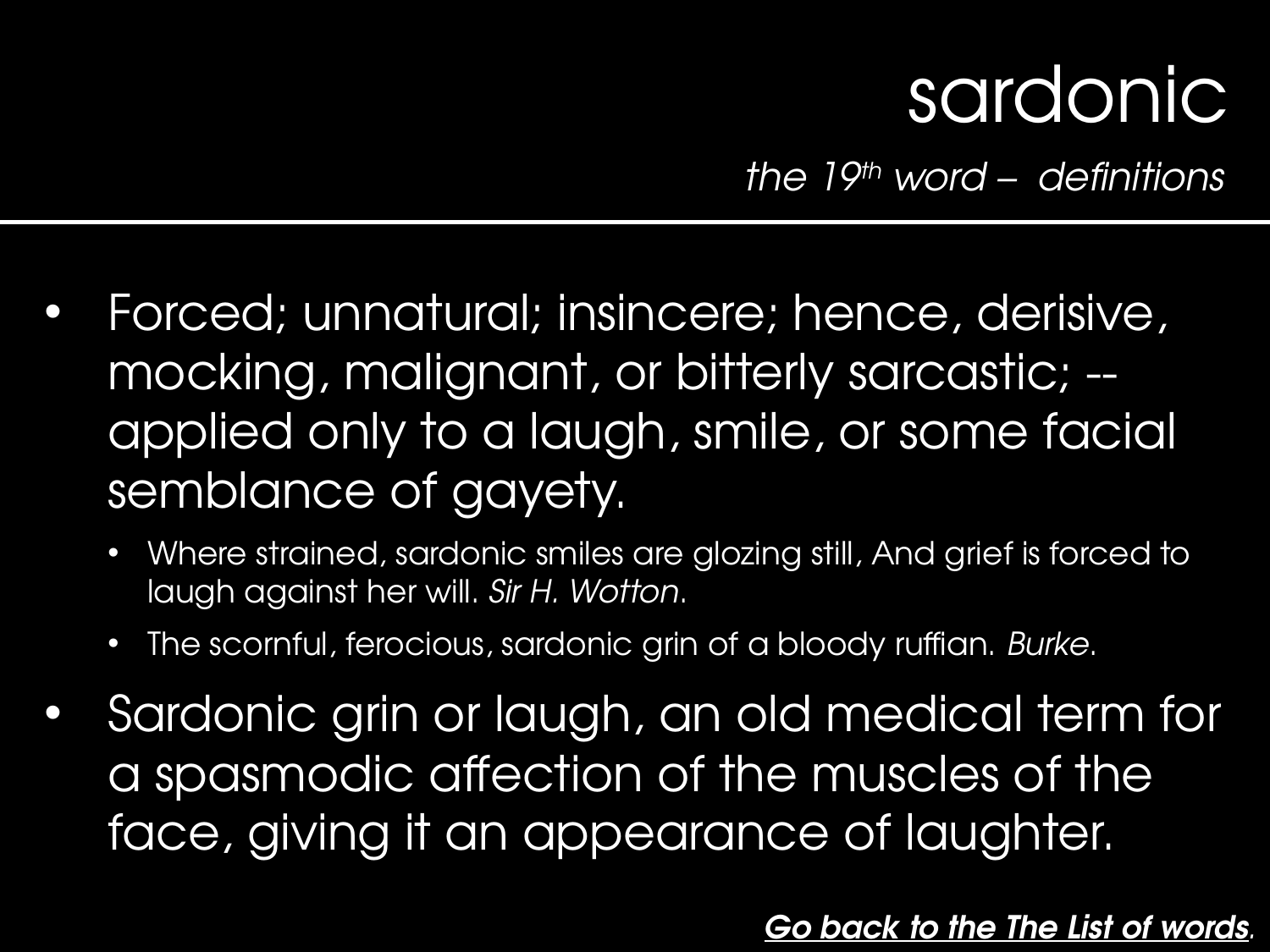

sardonic
the 19th word –  definitions
Forced; unnatural; insincere; hence, derisive, mocking, malignant, or bitterly sarcastic; -- applied only to a laugh, smile, or some facial semblance of gayety.
Where strained, sardonic smiles are glozing still, And grief is forced to laugh against her will. Sir H. Wotton.
The scornful, ferocious, sardonic grin of a bloody ruffian. Burke.
Sardonic grin or laugh, an old medical term for a spasmodic affection of the muscles of the face, giving it an appearance of laughter.
Go back to the The List of words.